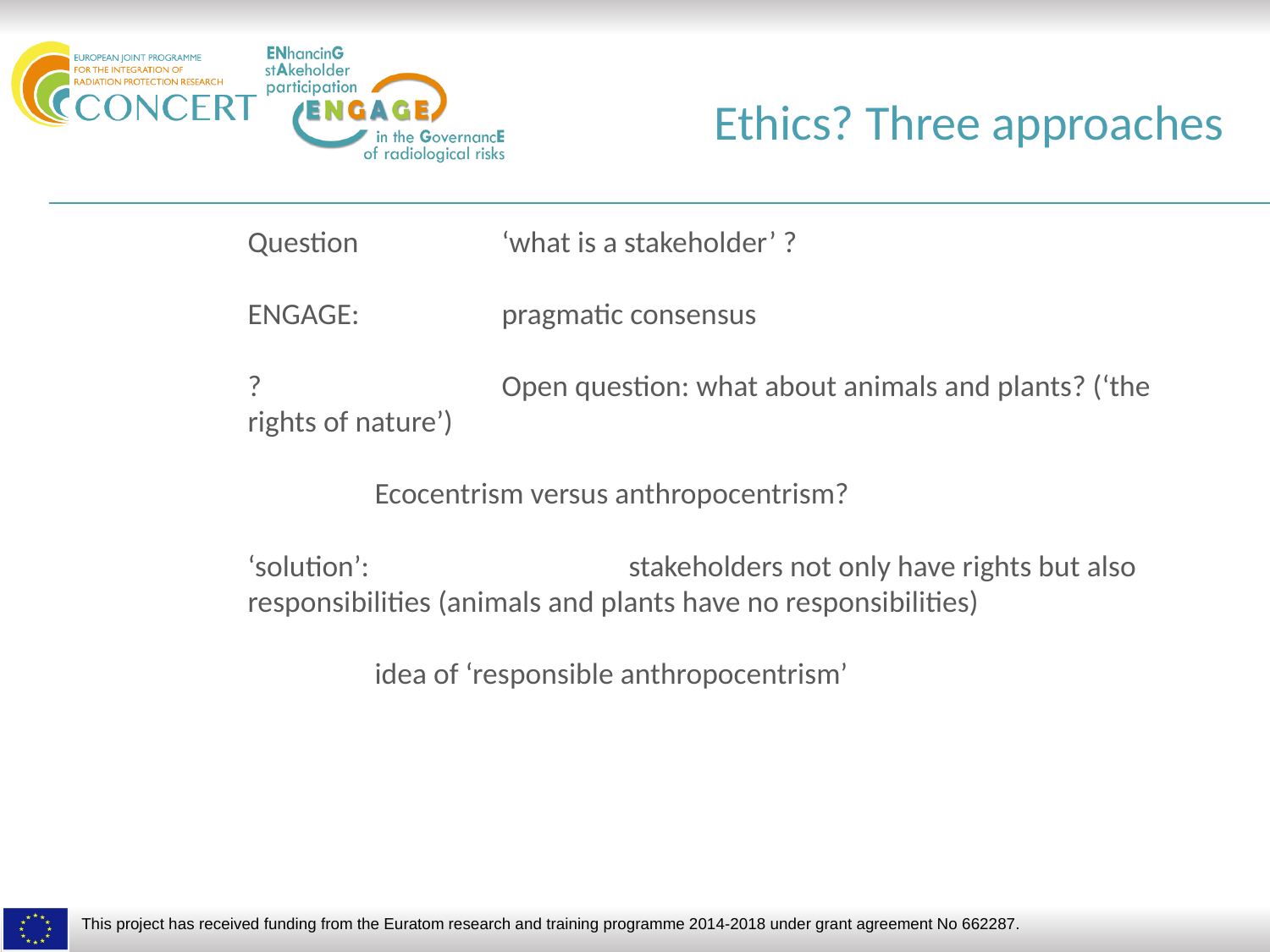

# Ethics? Three approaches
	Question		‘what is a stakeholder’ ?

	ENGAGE: 		pragmatic consensus

	?		Open question: what about animals and plants? (‘the rights of nature’)

		Ecocentrism versus anthropocentrism?

	‘solution’: 		stakeholders not only have rights but also responsibilities (animals and plants have no responsibilities)

		idea of ‘responsible anthropocentrism’